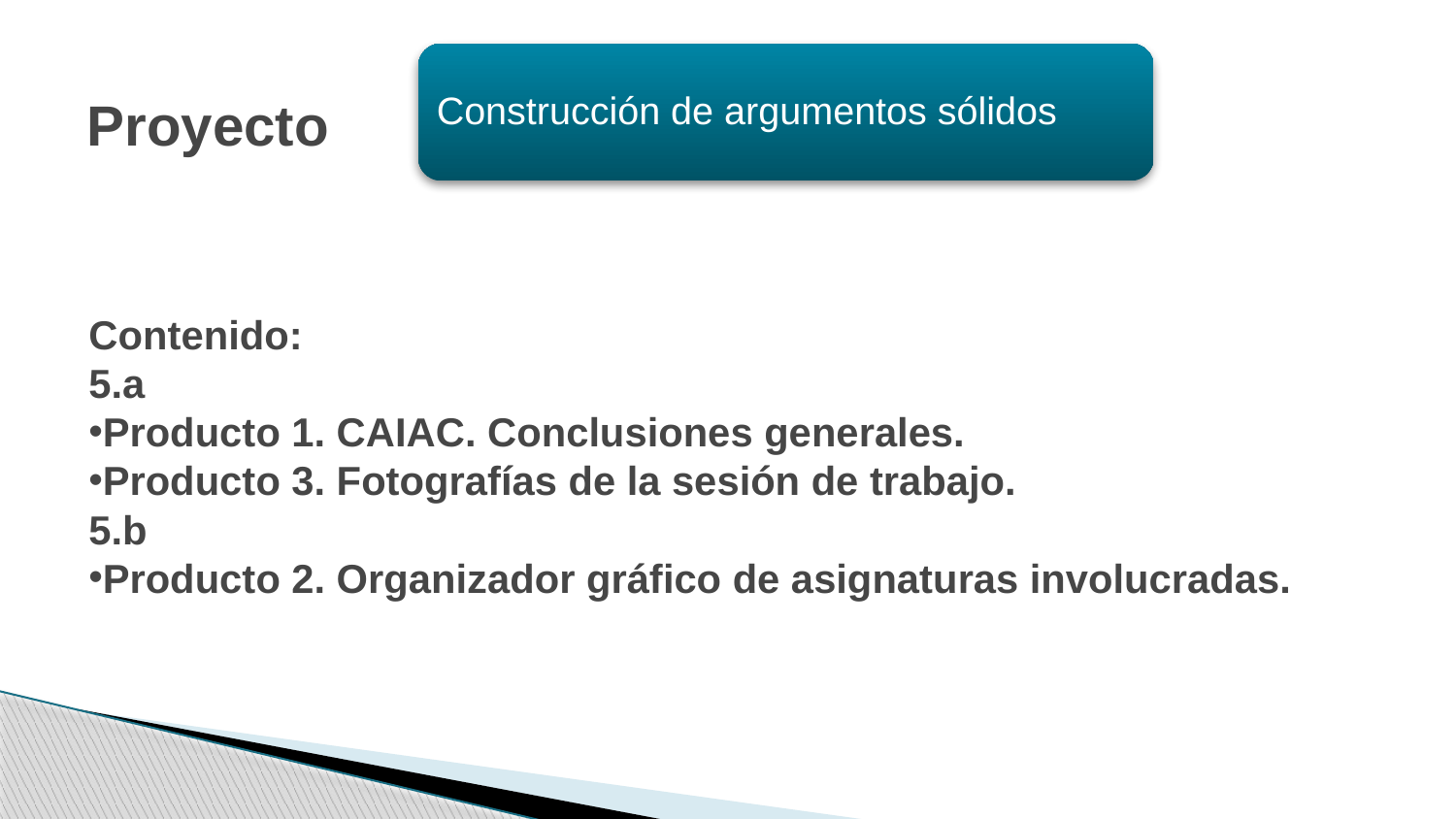

Construcción de argumentos sólidos
# Proyecto
Contenido:
5.a
Producto 1. CAIAC. Conclusiones generales.
Producto 3. Fotografías de la sesión de trabajo.
5.b
Producto 2. Organizador gráfico de asignaturas involucradas.